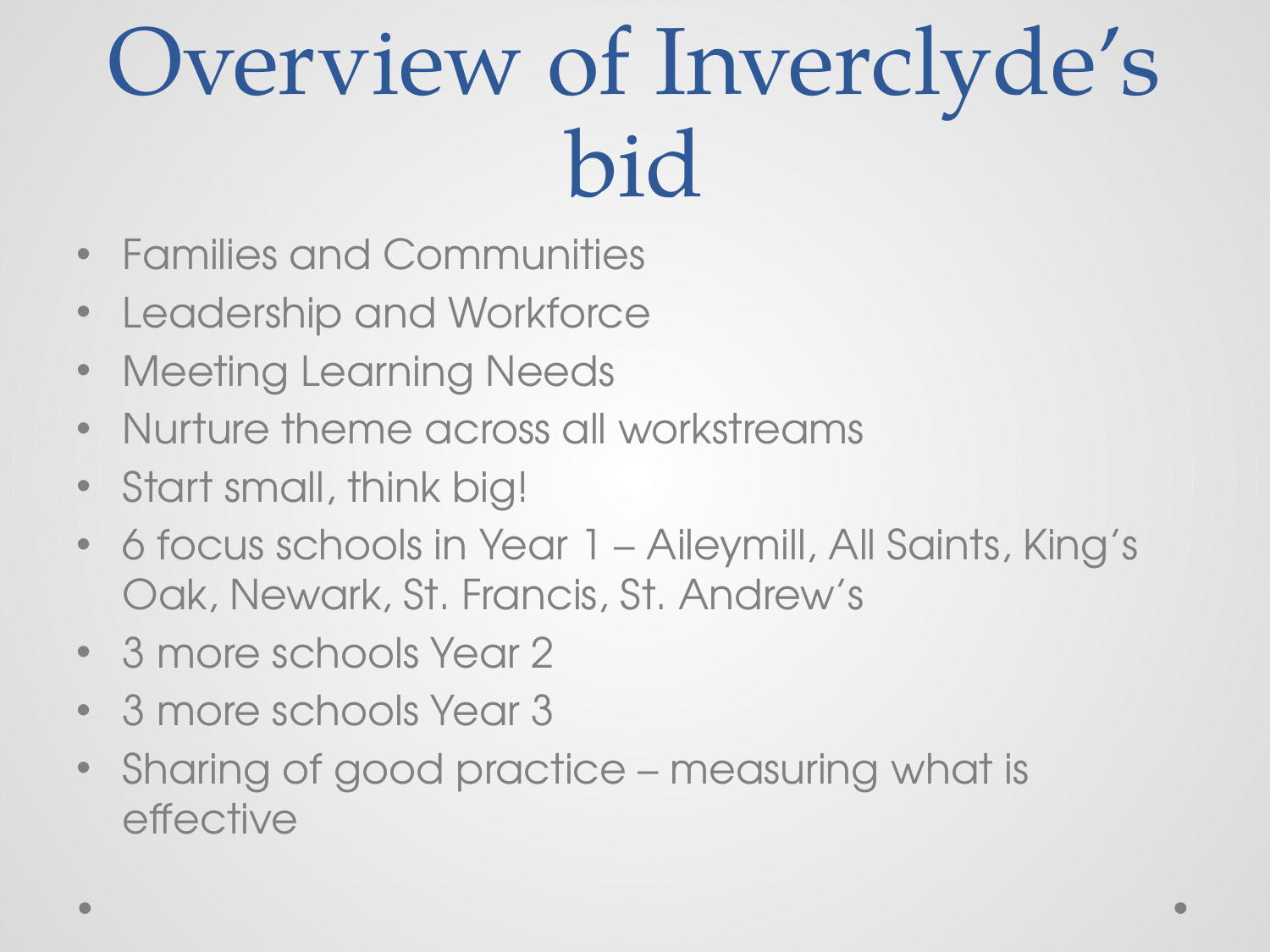

# Overview of Inverclyde’s bid
Families and Communities
Leadership and Workforce
Meeting Learning Needs
Nurture theme across all workstreams
Start small, think big!
6 focus schools in Year 1 – Aileymill, All Saints, King’s Oak, Newark, St. Francis, St. Andrew’s
3 more schools Year 2
3 more schools Year 3
Sharing of good practice – measuring what is effective